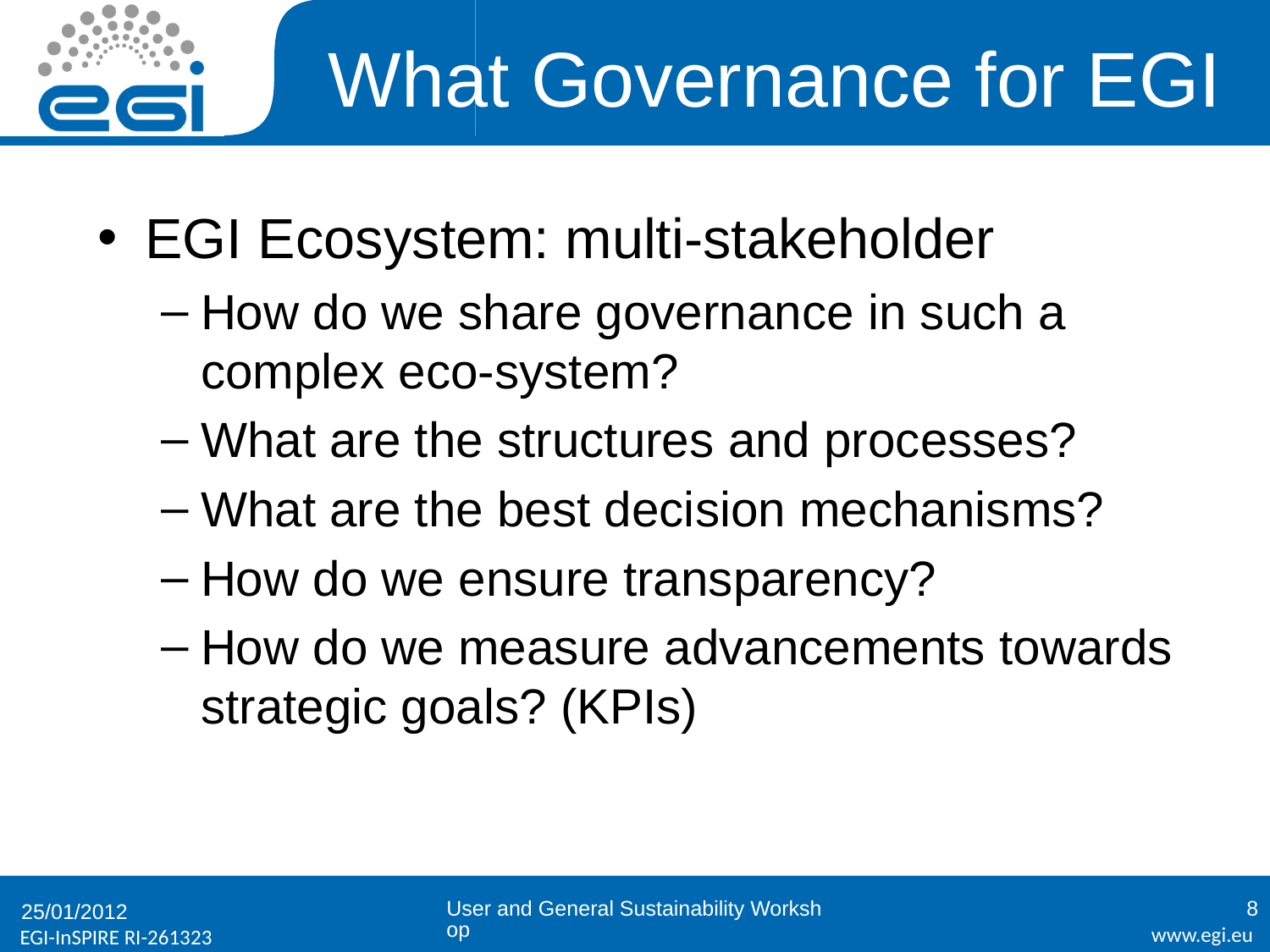

# What Governance for EGI
EGI Ecosystem: multi-stakeholder
How do we share governance in such a complex eco-system?
What are the structures and processes?
What are the best decision mechanisms?
How do we ensure transparency?
How do we measure advancements towards strategic goals? (KPIs)
User and General Sustainability Workshop
8
25/01/2012